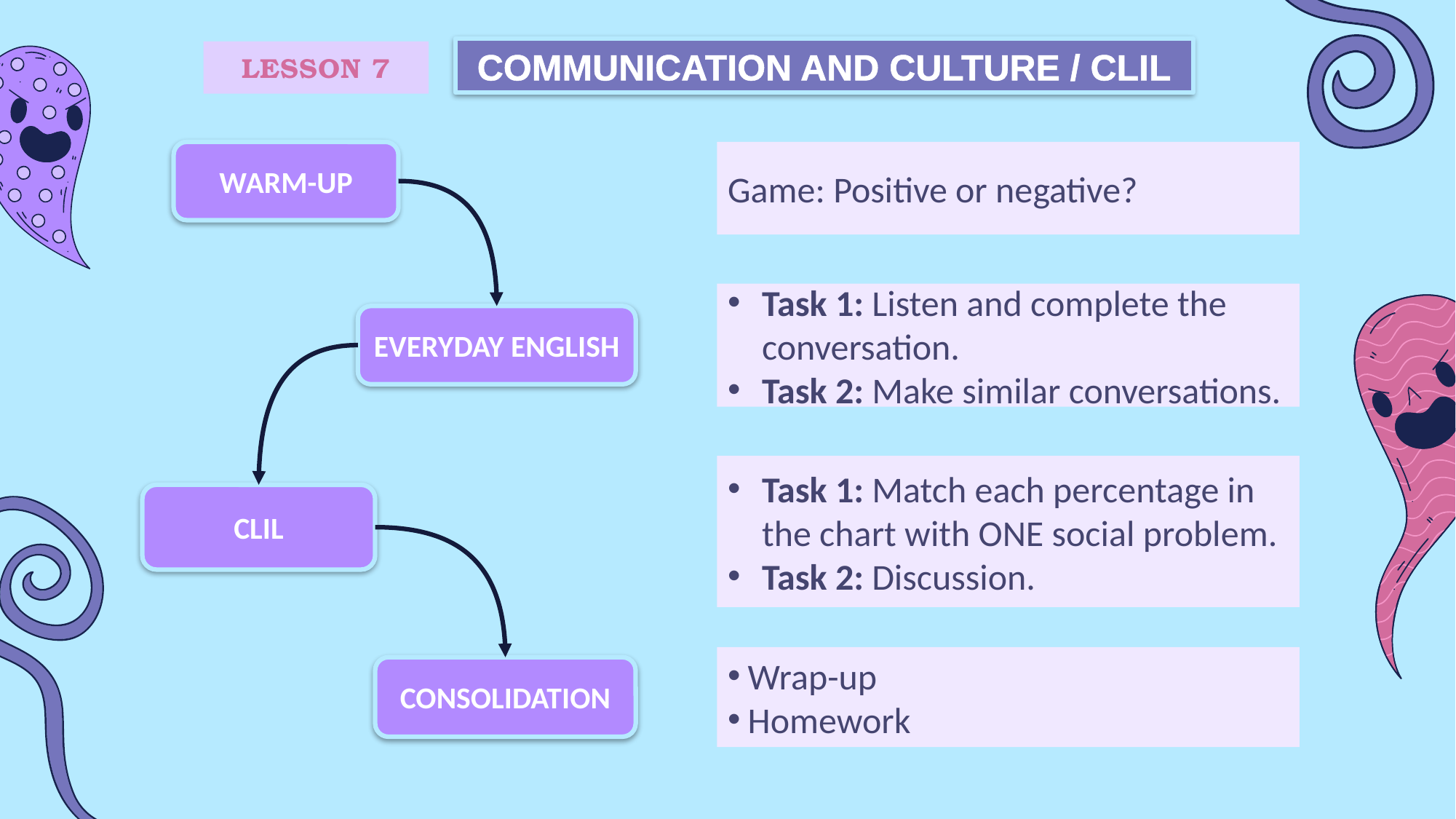

COMMUNICATION AND CULTURE / CLIL
LESSON 7
WARM-UP
Game: Positive or negative?
Task 1: Listen and complete the conversation.
Task 2: Make similar conversations.
EVERYDAY ENGLISH
Task 1: Match each percentage in the chart with ONE social problem.
Task 2: Discussion.
CLIL
Wrap-up
Homework
CONSOLIDATION